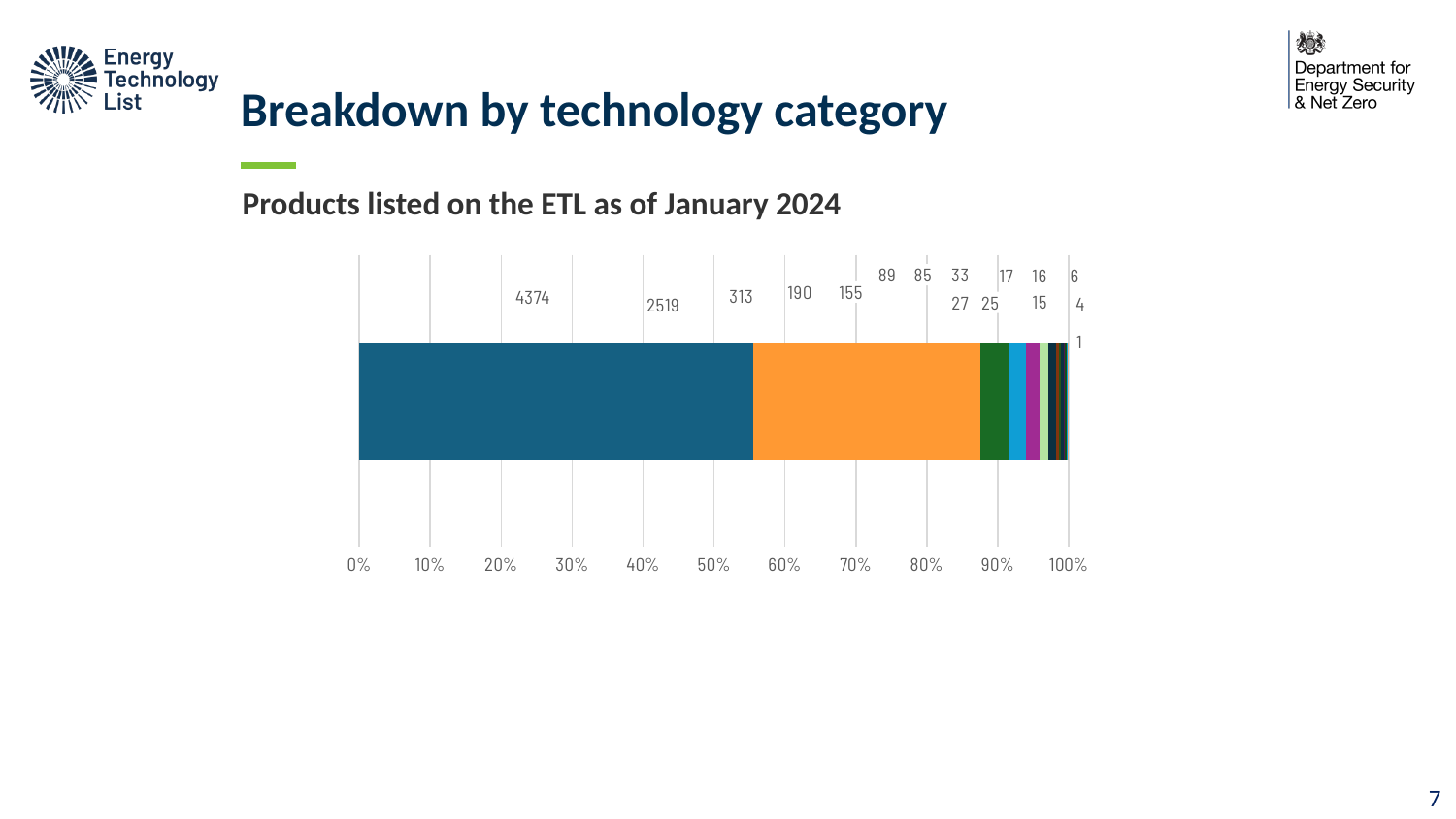

# Breakdown by technology category
Products listed on the ETL as of January 2024

### Chart

| Category |
|---|

### Chart

| Category | Motors, Drives & Fans | Refrigeration Equipment  | Boiler Equipment  | Pipework, tank & vessel insulation | Boiler Retrofit Equipment  | UPS | Radiant warm air heater | Heat Recovery Ventilation Units | Compressed Air Equipment  | Energy Monitoring  | HVAC Equipment | Solar thermal collectors  | Hand dryers | PFSE | Heat Pumps | Wastewater heat recovery systems |
|---|---|---|---|---|---|---|---|---|---|---|---|---|---|---|---|---|
|  | 4374.0 | 2519.0 | 313.0 | 190.0 | 155.0 | 89.0 | 85.0 | 33.0 | 27.0 | 25.0 | 17.0 | 16.0 | 15.0 | 6.0 | 4.0 | 1.0 |

### Chart

| Category |
|---|
7